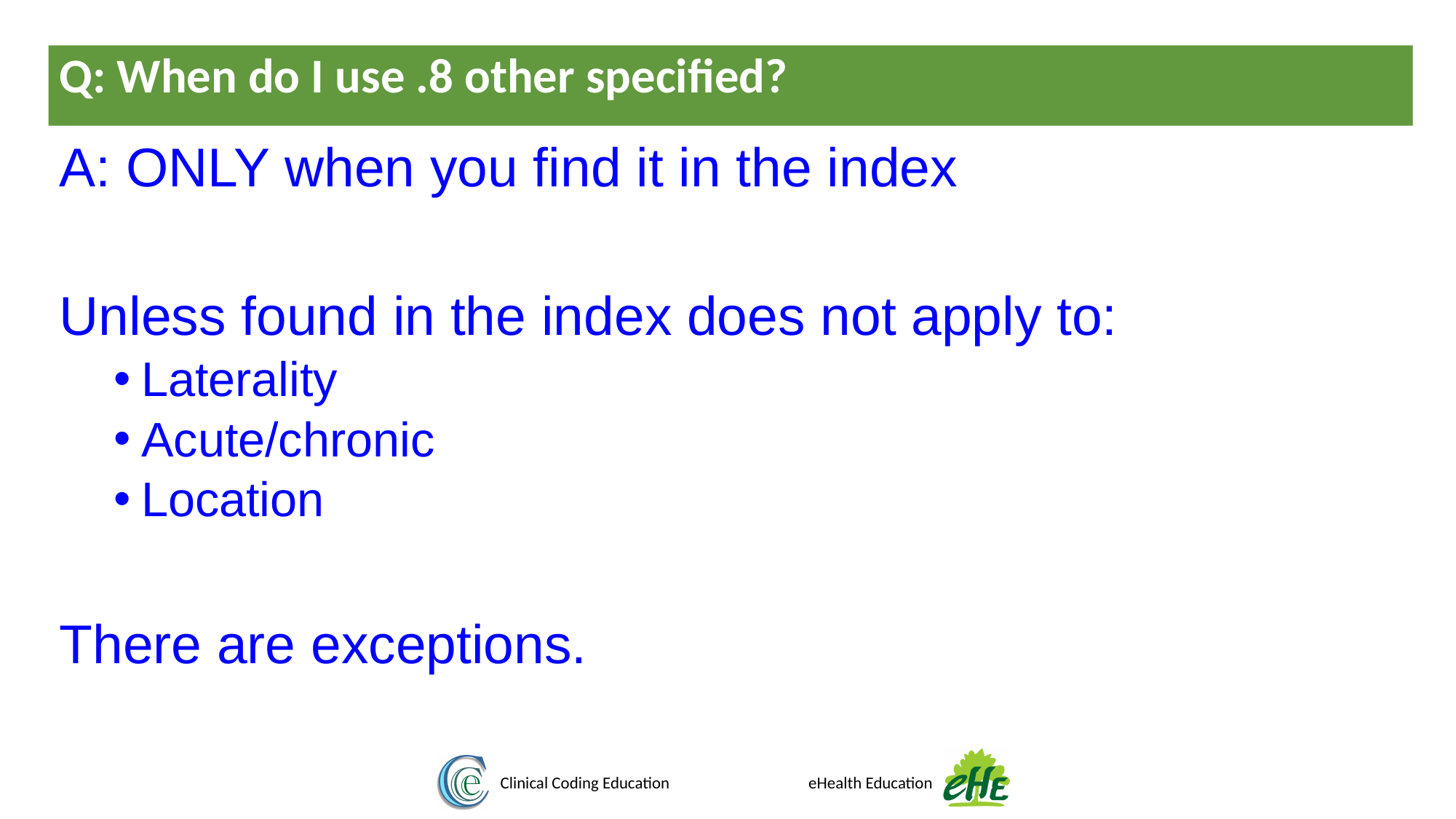

Q: When do I use .8 other specified?
A: ONLY when you find it in the index

Unless found in the index does not apply to:
Laterality
Acute/chronic
Location

There are exceptions.